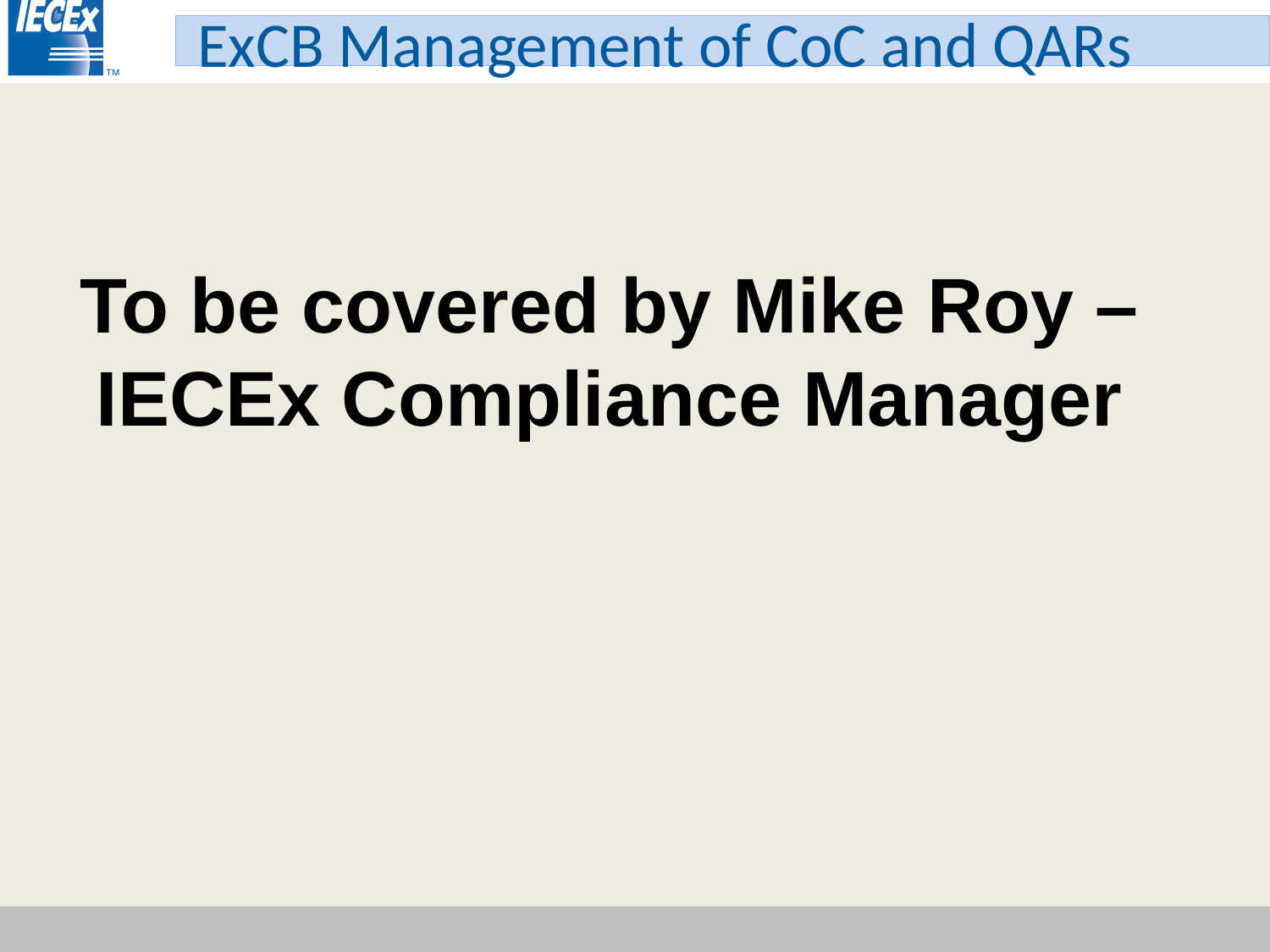

ExCB Management of CoC and QARs

To be covered by Mike Roy – IECEx Compliance Manager